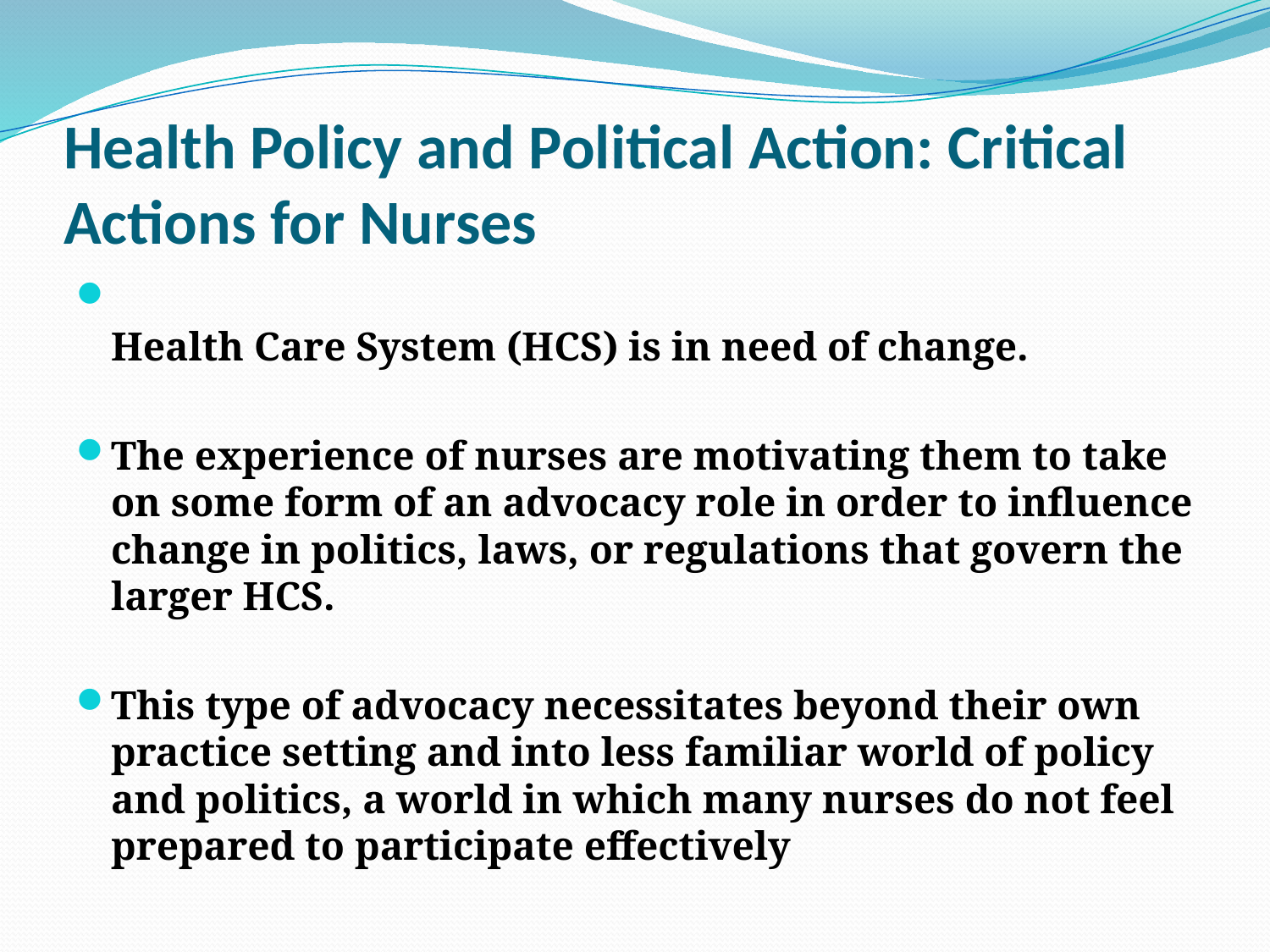

# Health Policy and Political Action: Critical Actions for Nurses
Health Care System (HCS) is in need of change.

The experience of nurses are motivating them to take on some form of an advocacy role in order to influence change in politics, laws, or regulations that govern the larger HCS.

This type of advocacy necessitates beyond their own practice setting and into less familiar world of policy and politics, a world in which many nurses do not feel prepared to participate effectively